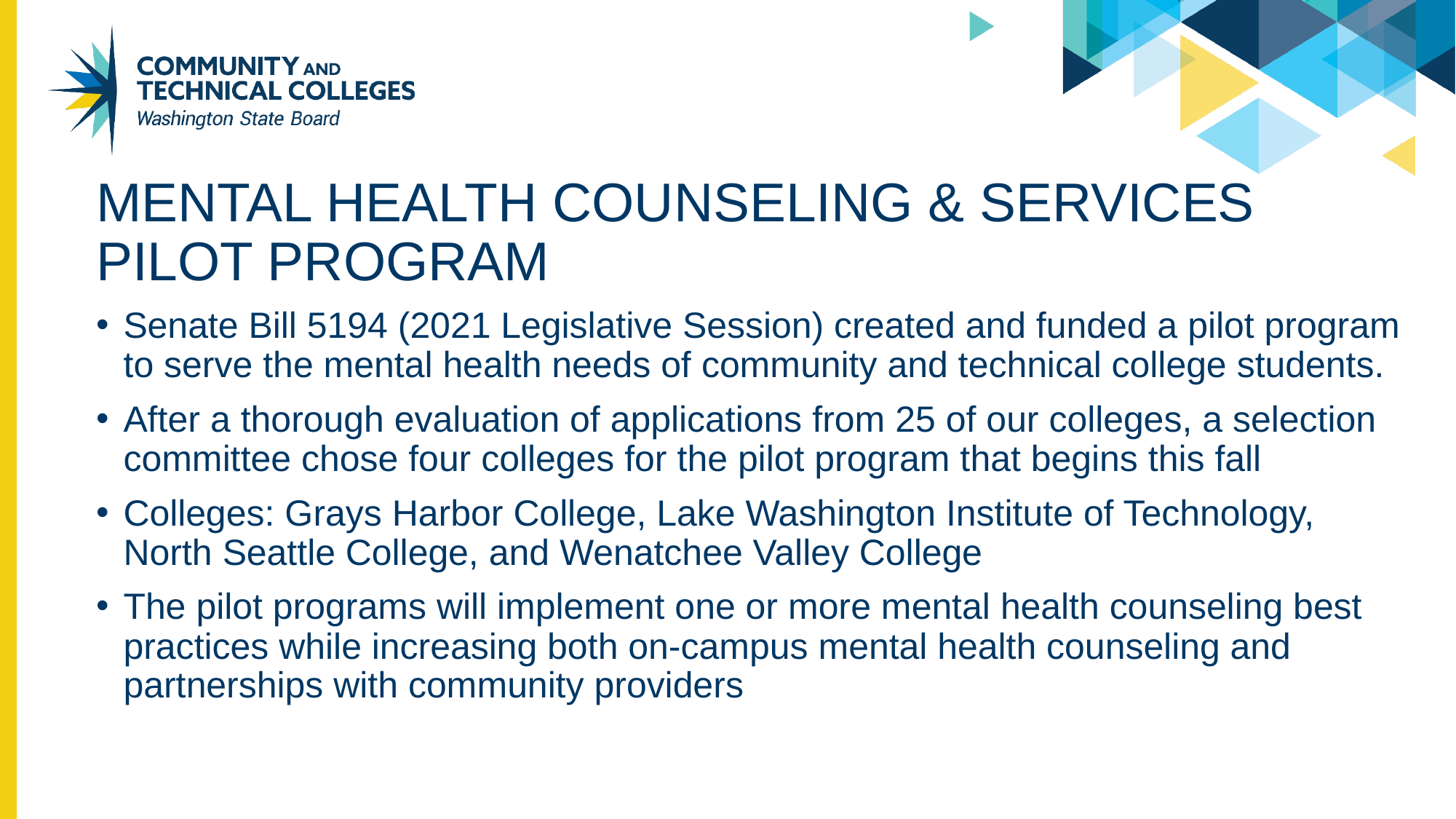

# Mental Health Counseling & Services Pilot Program
Senate Bill 5194 (2021 Legislative Session) created and funded a pilot program to serve the mental health needs of community and technical college students.
After a thorough evaluation of applications from 25 of our colleges, a selection committee chose four colleges for the pilot program that begins this fall
Colleges: Grays Harbor College, Lake Washington Institute of Technology, North Seattle College, and Wenatchee Valley College
The pilot programs will implement one or more mental health counseling best practices while increasing both on-campus mental health counseling and partnerships with community providers